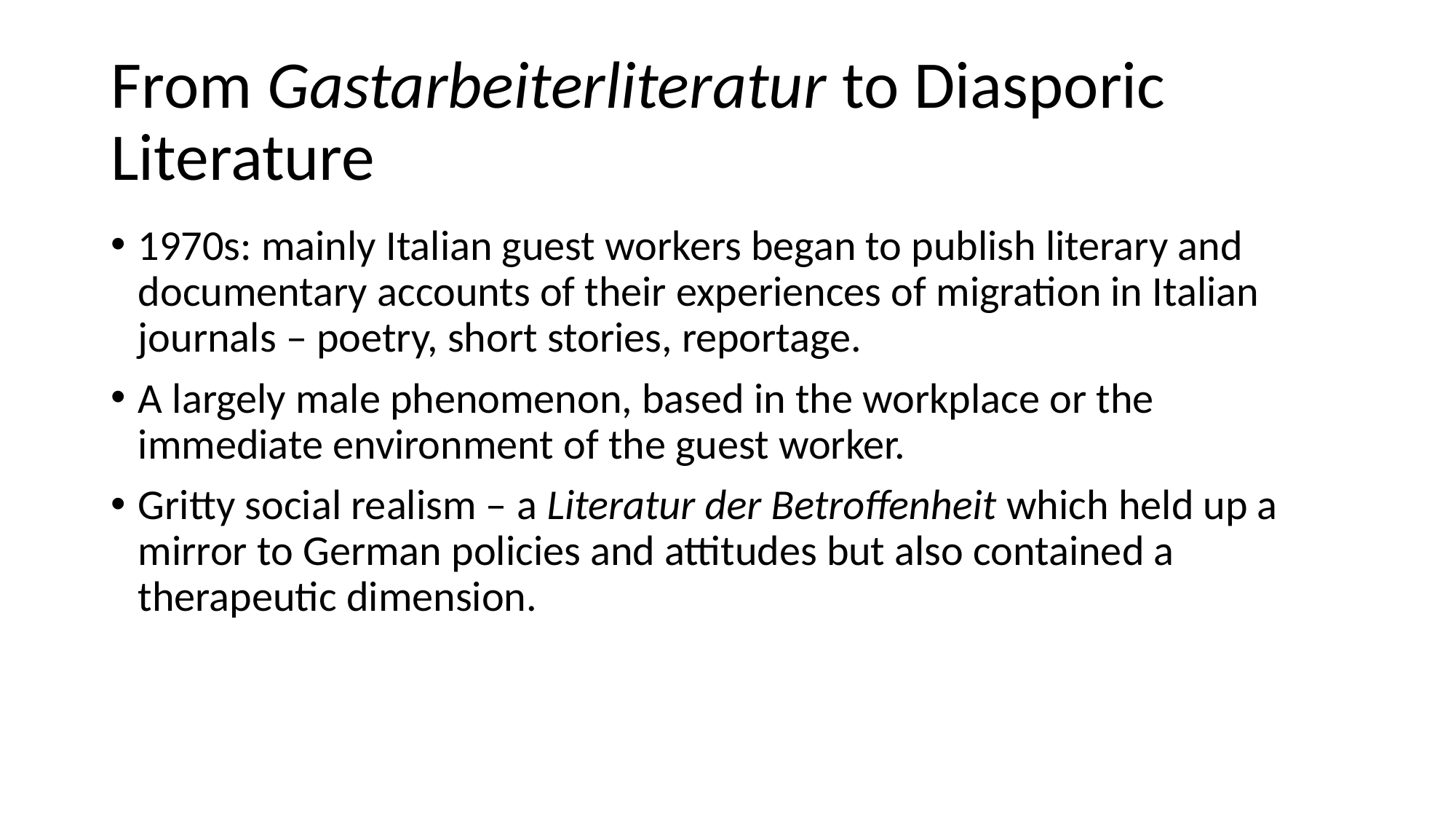

# From Gastarbeiterliteratur to Diasporic Literature
1970s: mainly Italian guest workers began to publish literary and documentary accounts of their experiences of migration in Italian journals – poetry, short stories, reportage.
A largely male phenomenon, based in the workplace or the immediate environment of the guest worker.
Gritty social realism – a Literatur der Betroffenheit which held up a mirror to German policies and attitudes but also contained a therapeutic dimension.